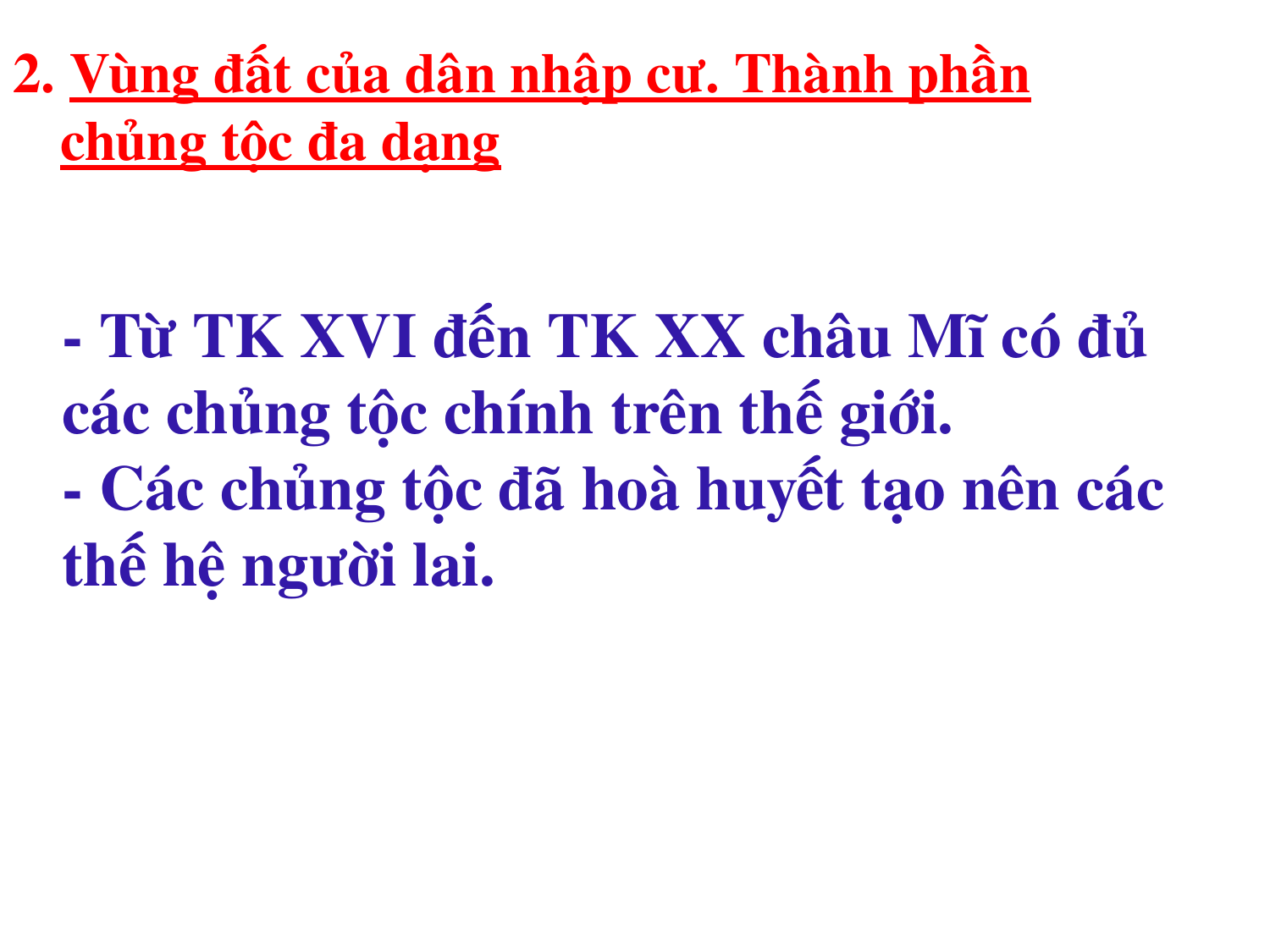

# 2. Vùng đất của dân nhập cư. Thành phần chủng tộc đa dạng
- Từ TK XVI đến TK XX châu Mĩ có đủ các chủng tộc chính trên thế giới.
- Các chủng tộc đã hoà huyết tạo nên các thế hệ người lai.